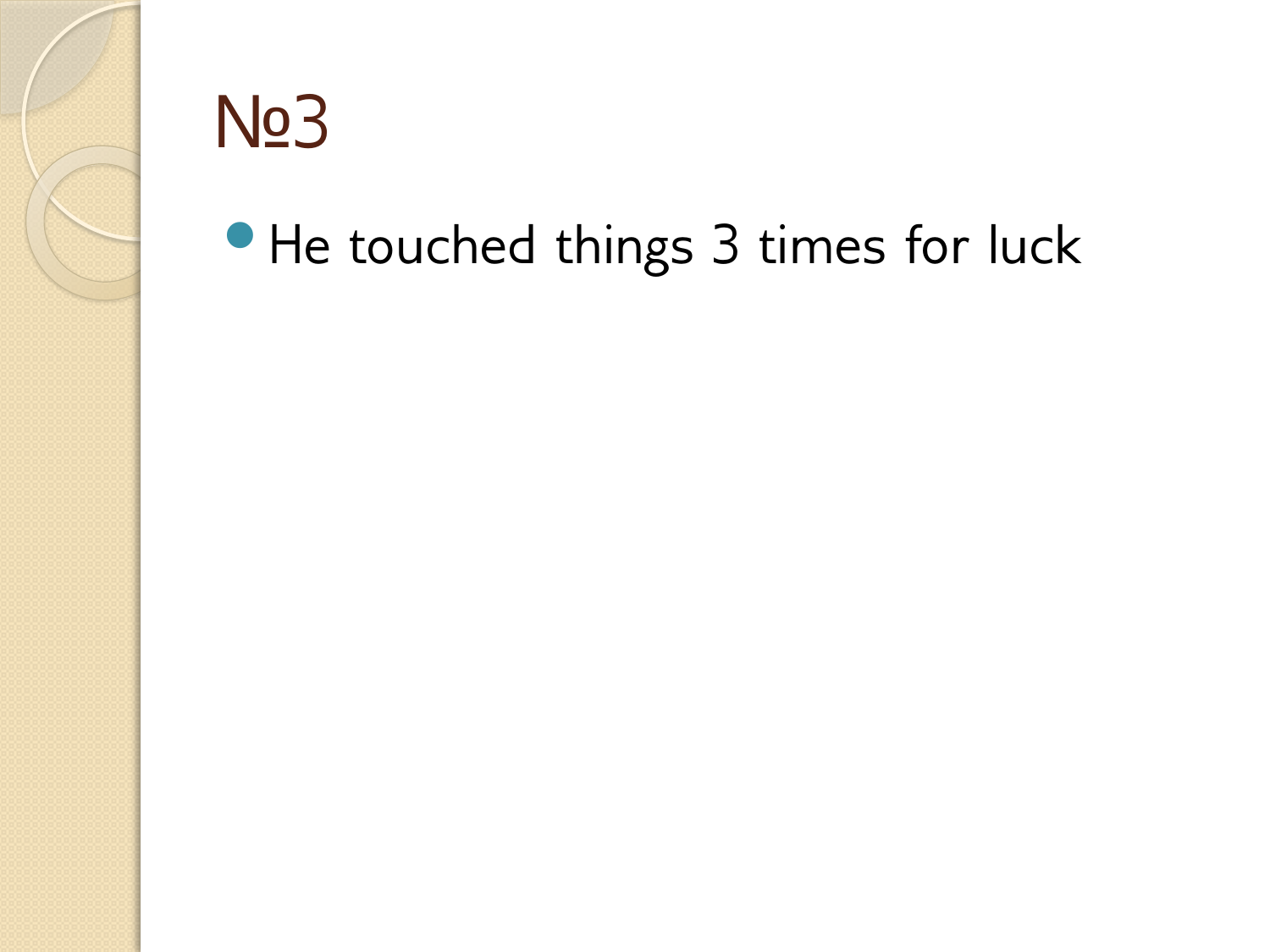

# №3
He touched things 3 times for luck